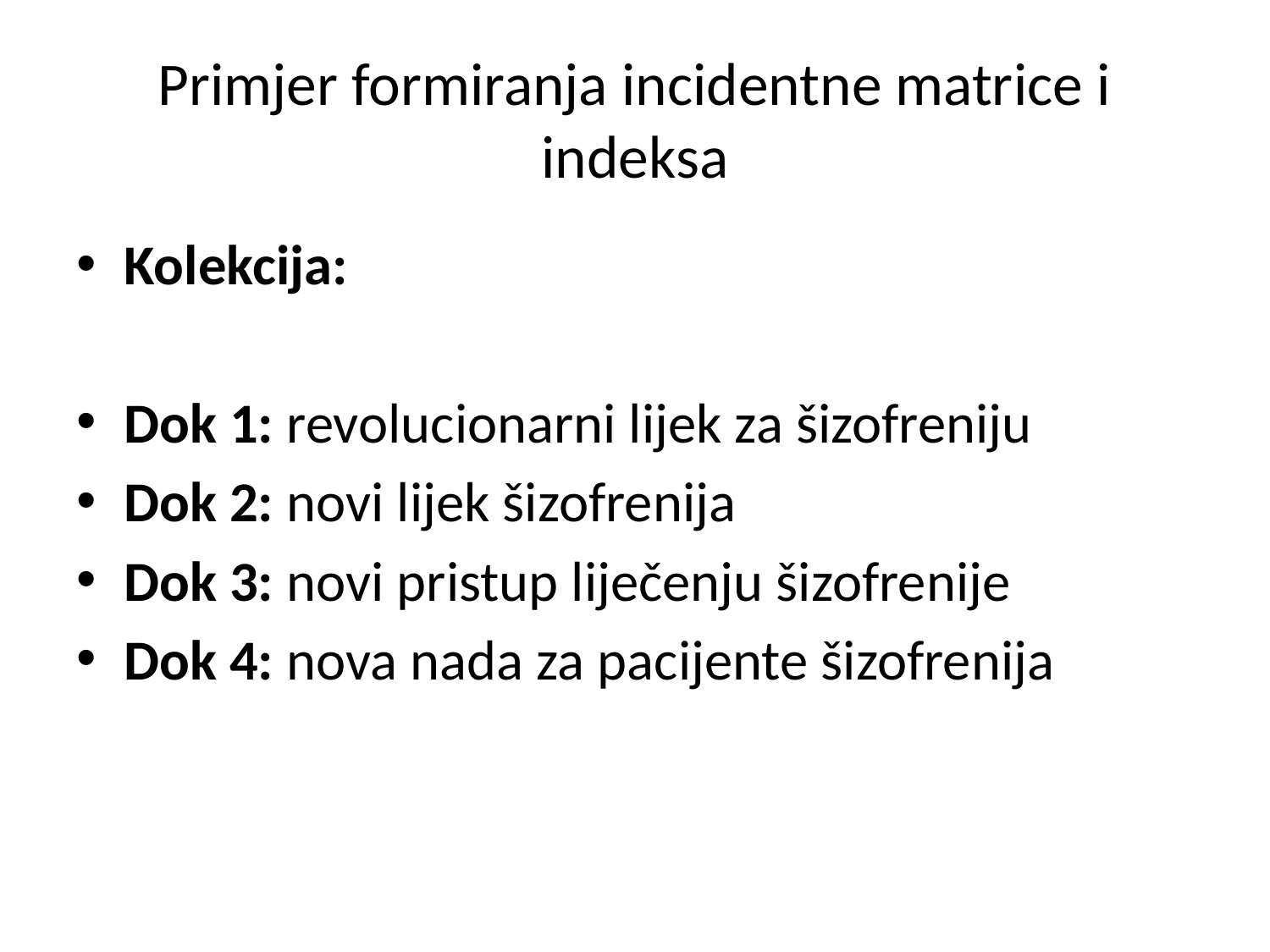

# Primjer formiranja incidentne matrice i indeksa
Kolekcija:

Dok 1: revolucionarni lijek za šizofreniju
Dok 2: novi lijek šizofrenija
Dok 3: novi pristup liječenju šizofrenije
Dok 4: nova nada za pacijente šizofrenija